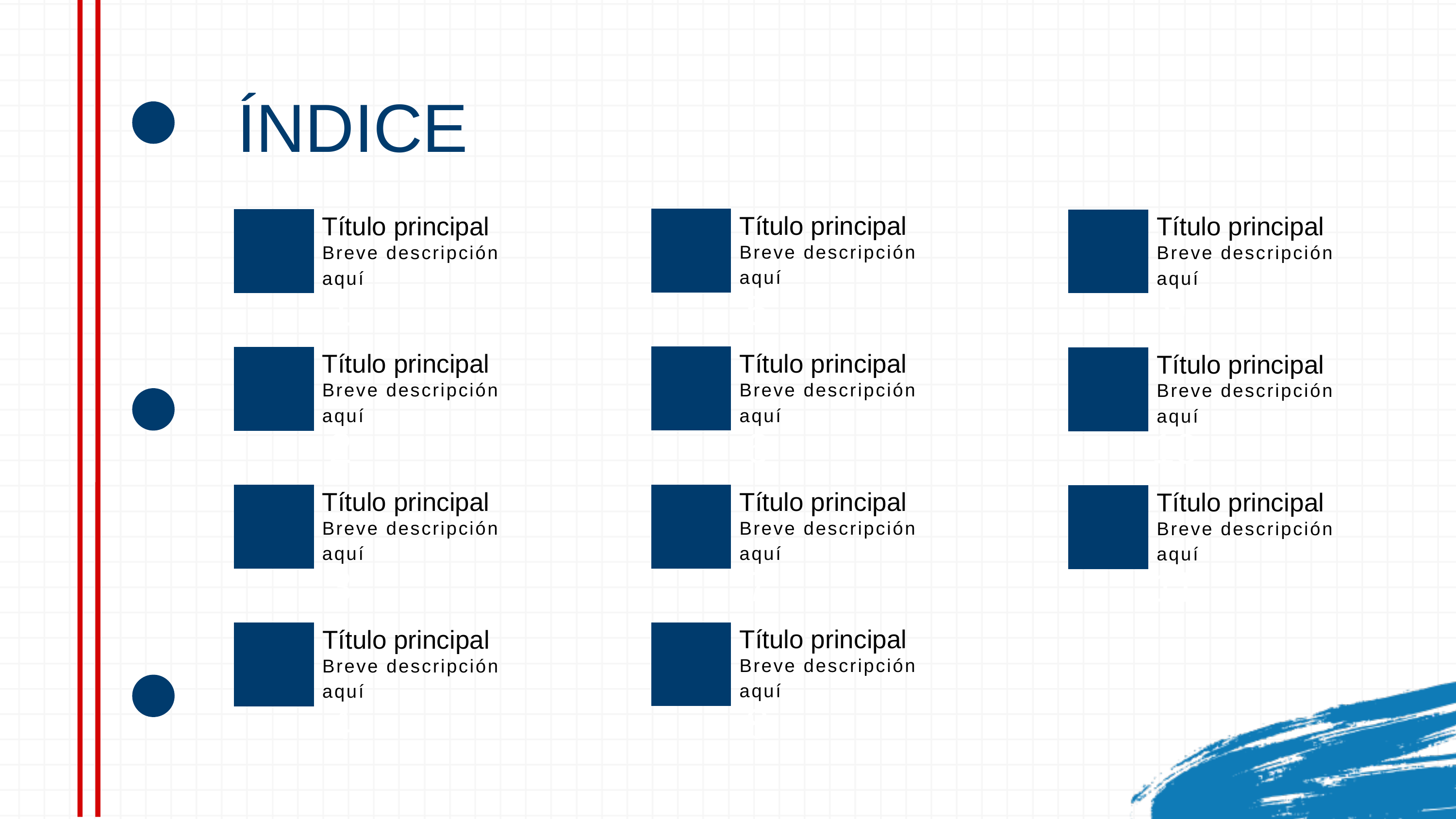

ÍNDICE

Título principal
Título principal
Título principal

5

1

9
Breve descripción aquí
Breve descripción aquí
Breve descripción aquí
Título principal
Título principal
Título principal

6

2

10
Breve descripción aquí
Breve descripción aquí
Breve descripción aquí

Título principal
Título principal
Título principal

3

7

11
Breve descripción aquí
Breve descripción aquí
Breve descripción aquí
Título principal
Título principal

8

4
Breve descripción aquí
Breve descripción aquí